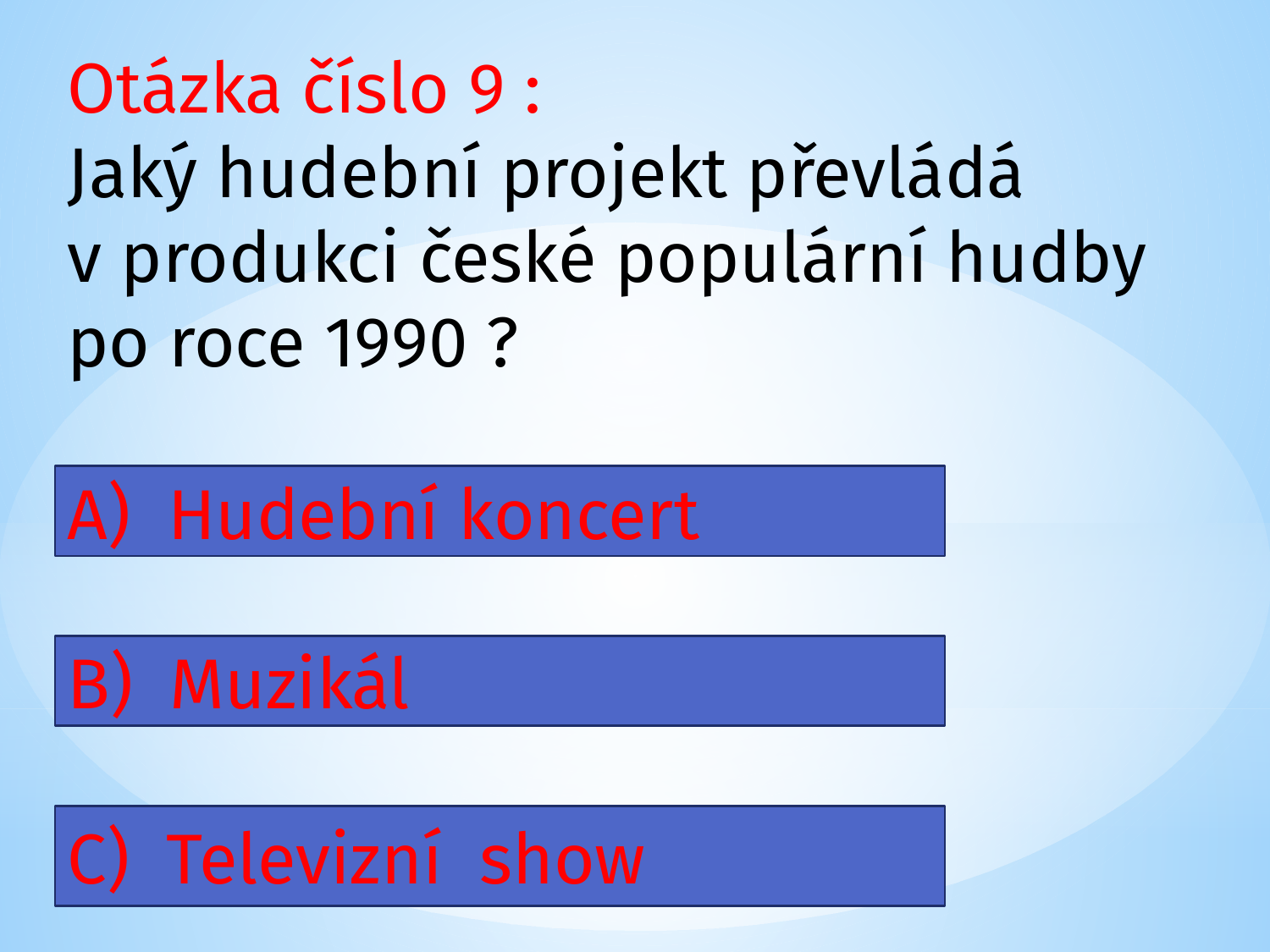

Otázka číslo 9 :
Jaký hudební projekt převládá
v produkci české populární hudby
po roce 1990 ?
A)  Hudební koncert
B)  Muzikál
C)  Televizní  show